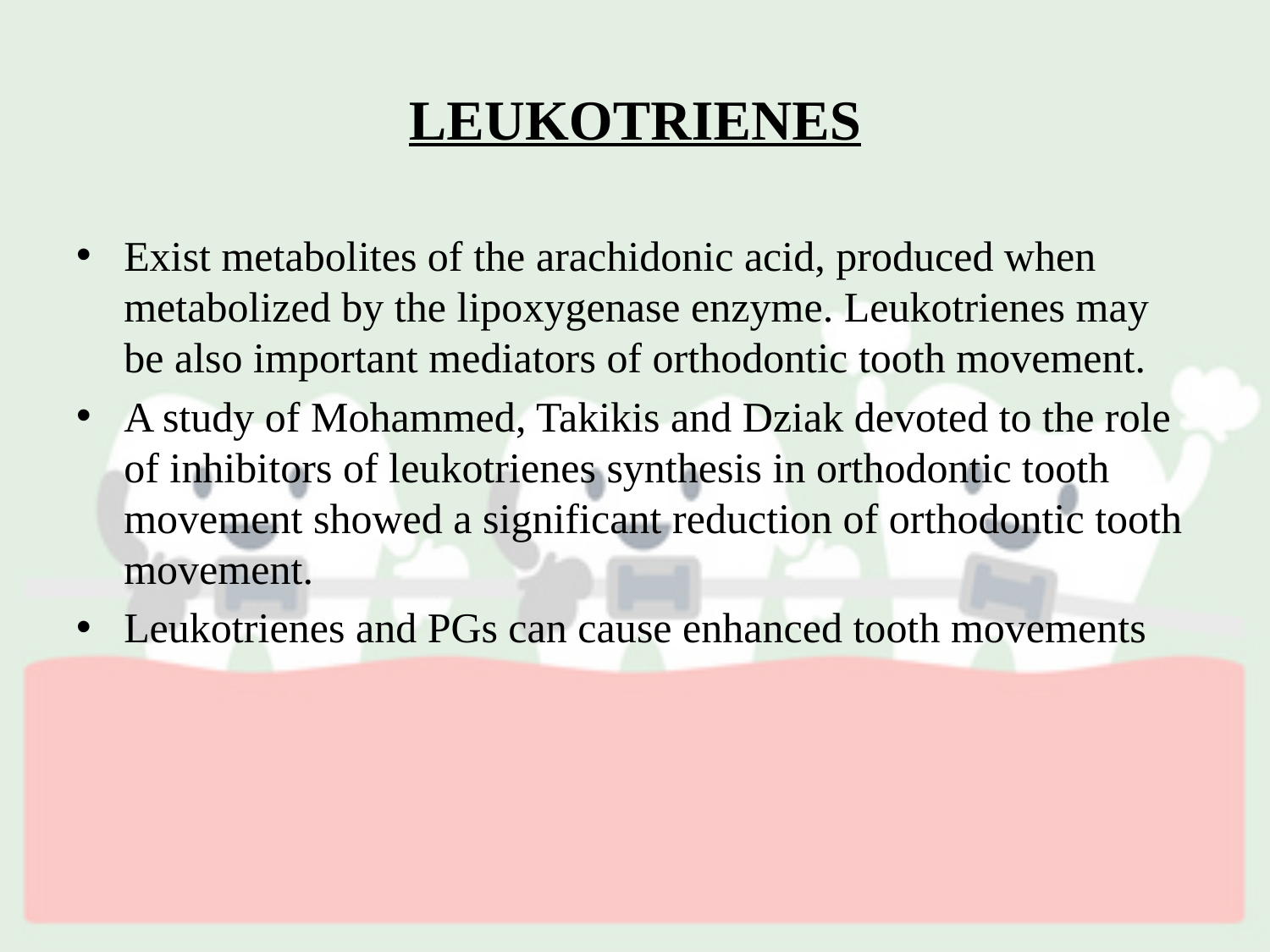

# LEUKOTRIENES
Exist metabolites of the arachidonic acid, produced when metabolized by the lipoxygenase enzyme. Leukotrienes may be also important mediators of orthodontic tooth movement.
A study of Mohammed, Takikis and Dziak devoted to the role of inhibitors of leukotrienes synthesis in orthodontic tooth movement showed a significant reduction of orthodontic tooth movement.
Leukotrienes and PGs can cause enhanced tooth movements